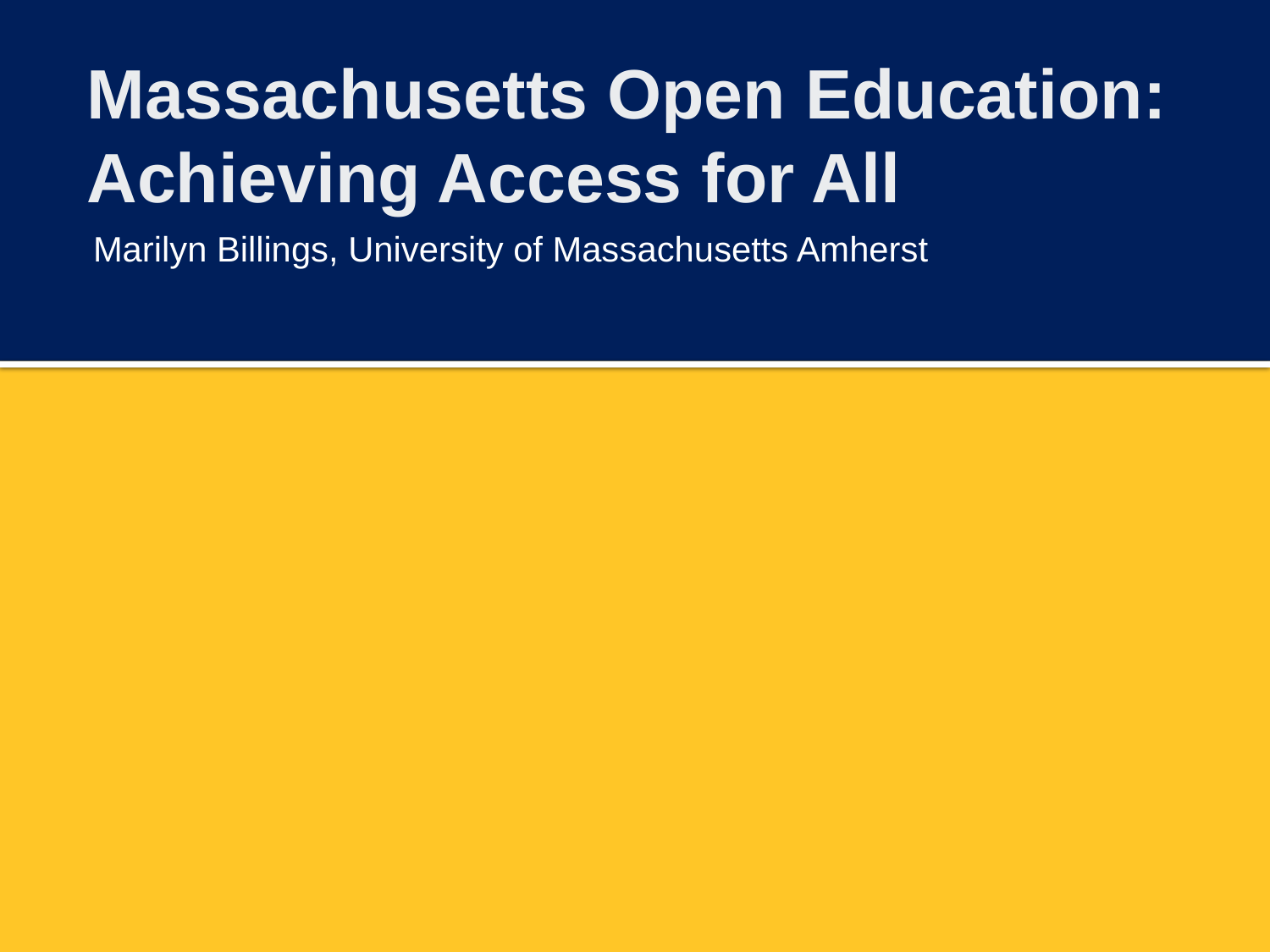

# Massachusetts Open Education: Achieving Access for All
Marilyn Billings, University of Massachusetts Amherst